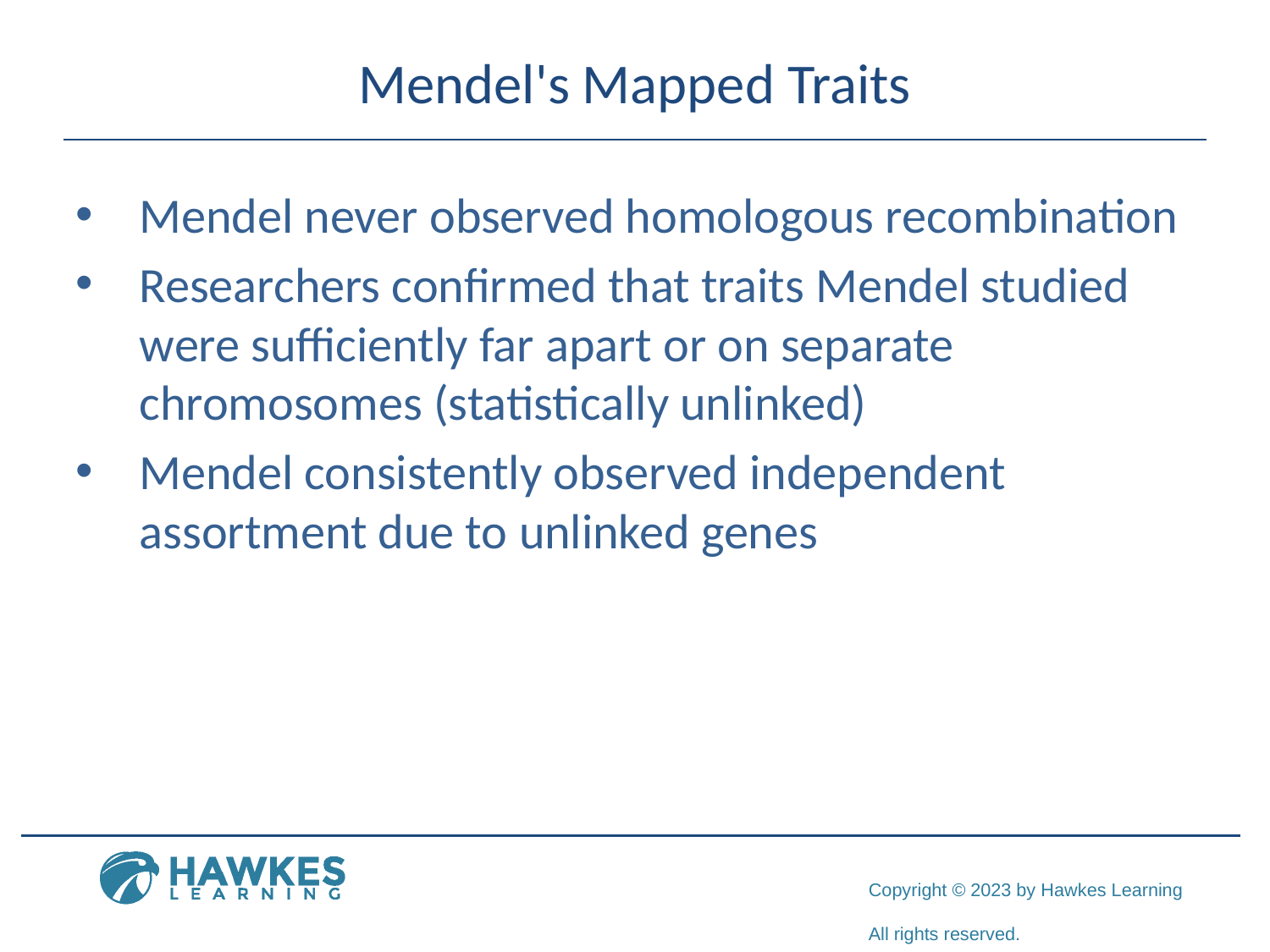

# Mendel's Mapped Traits
Mendel never observed homologous recombination
Researchers confirmed that traits Mendel studied  were sufficiently far apart or on separate chromosomes (statistically unlinked)
Mendel consistently observed independent assortment due to unlinked genes